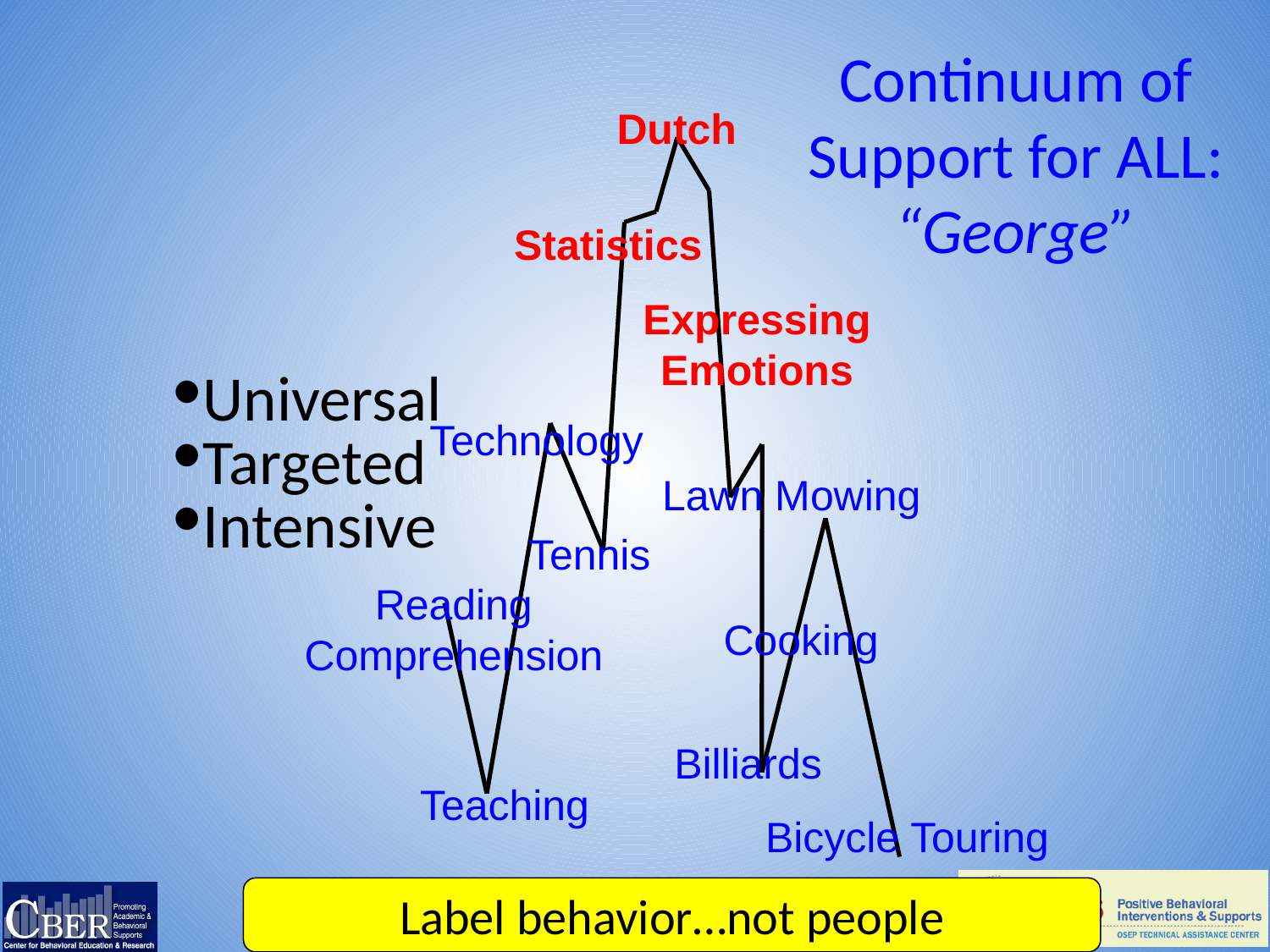

Continuum of Support for ALL:
“George”
Universal
Targeted
Intensive

Dutch
Statistics
Expressing
Emotions
Technology
Lawn Mowing
Tennis
Reading
Comprehension
Cooking
Billiards
Teaching
Bicycle Touring
Label behavior…not people
Dec 7, 2007